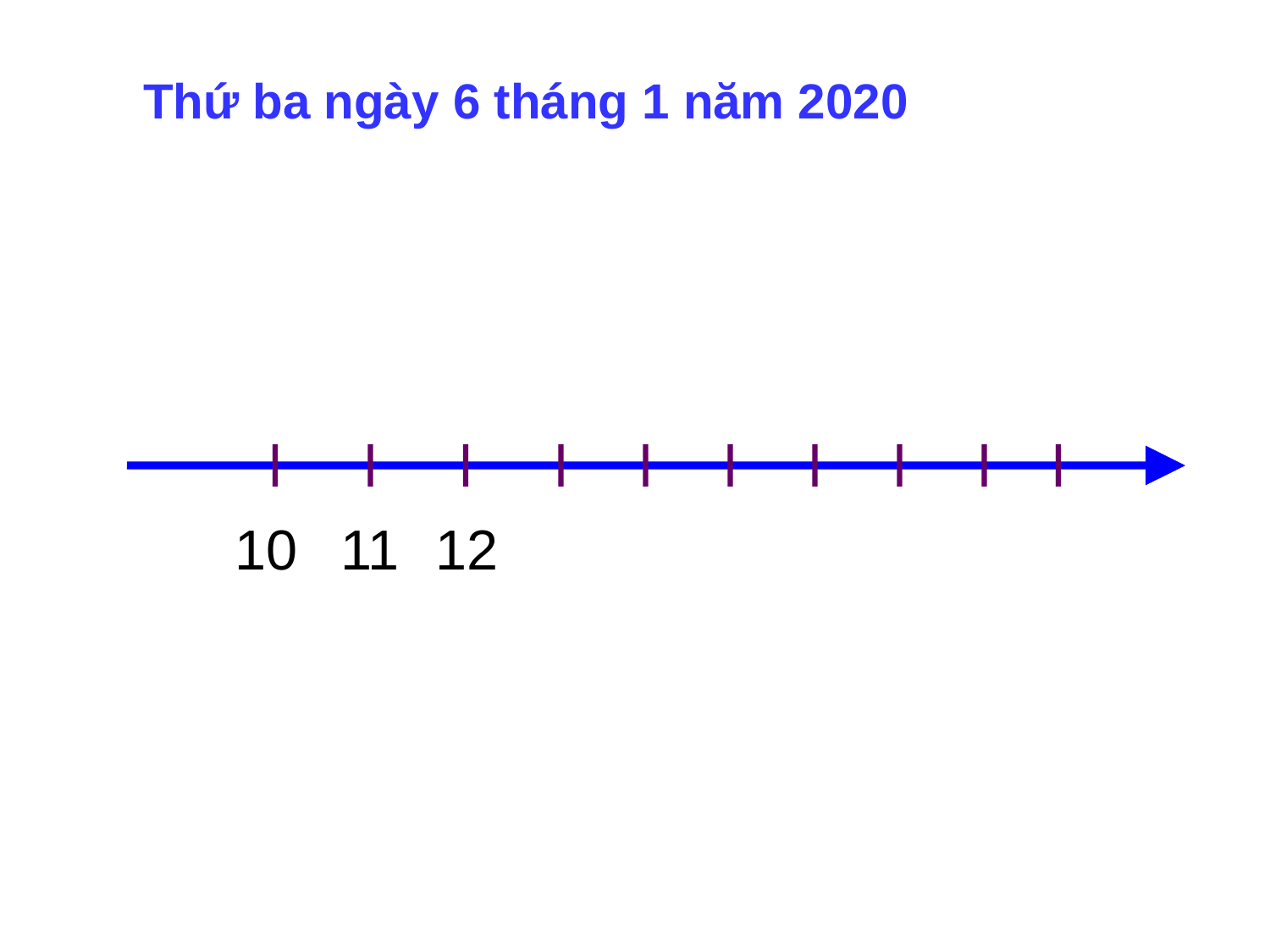

Thứ ba ngày 6 tháng 1 năm 2020

10
11
12